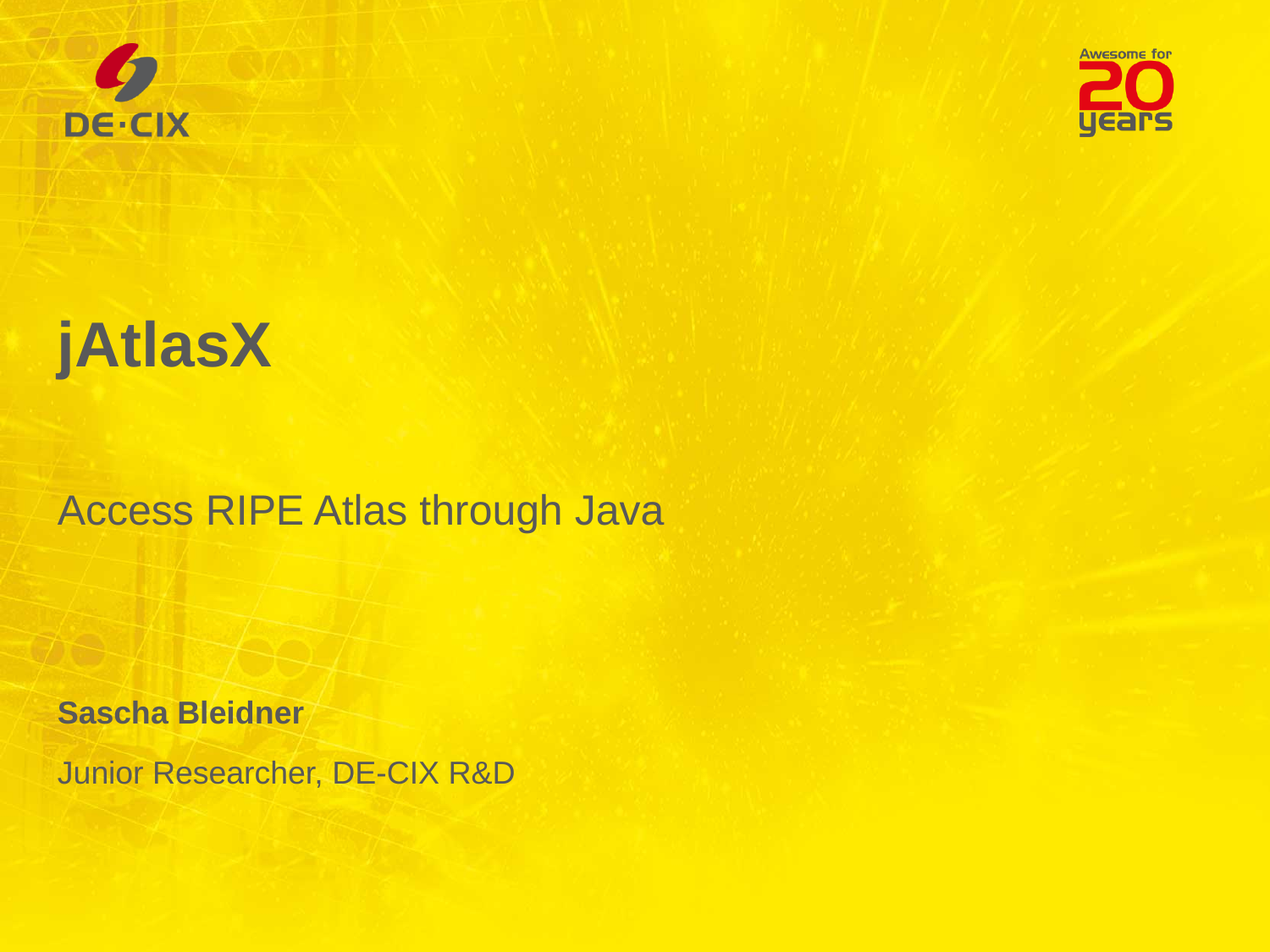

# jAtlasX
Access RIPE Atlas through Java
Sascha Bleidner
Junior Researcher, DE-CIX R&D